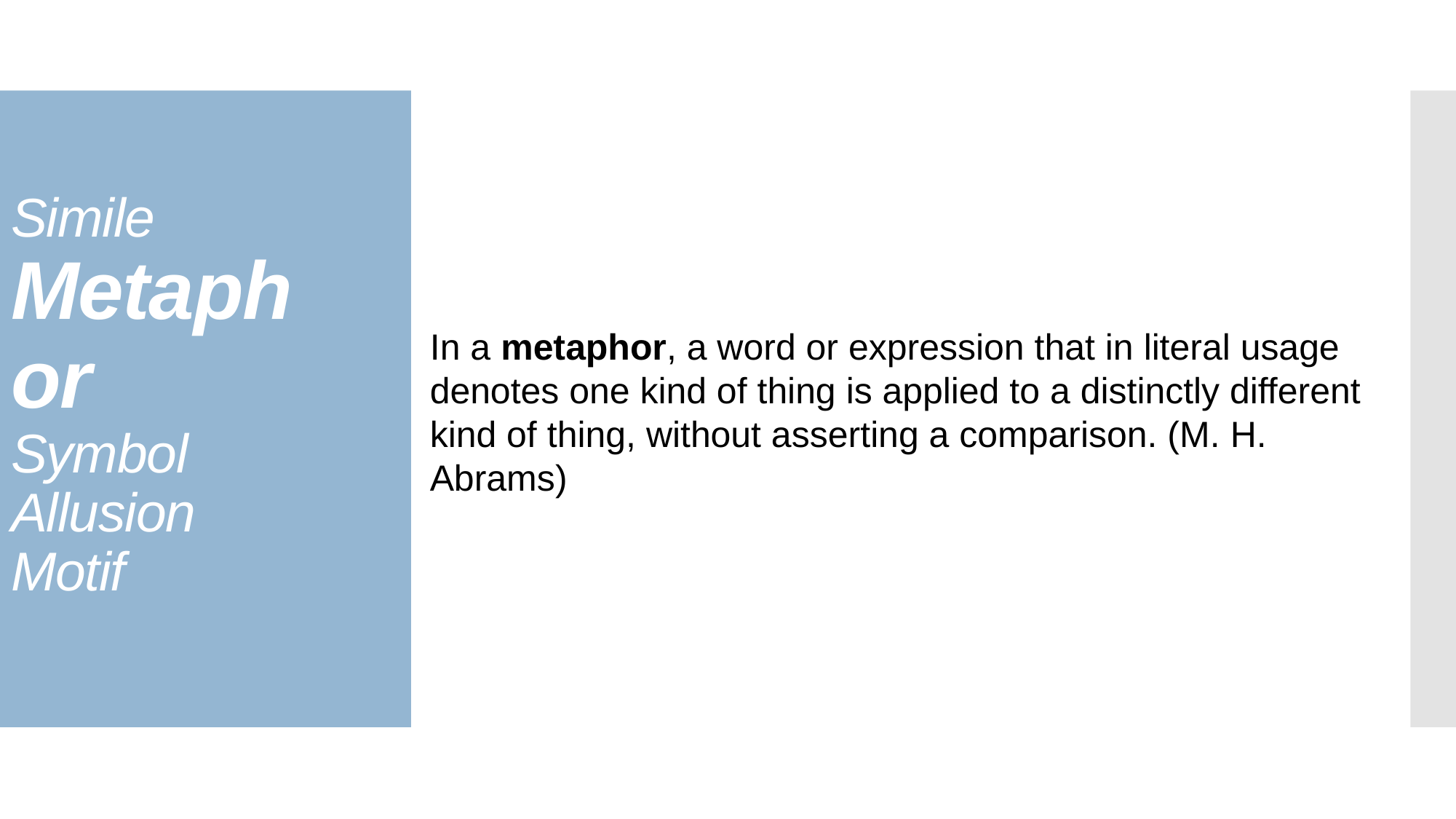

Simile
Metaphor
Symbol
Allusion
Motif
In a metaphor, a word or expression that in literal usage denotes one kind of thing is applied to a distinctly different kind of thing, without asserting a comparison. (M. H. Abrams)